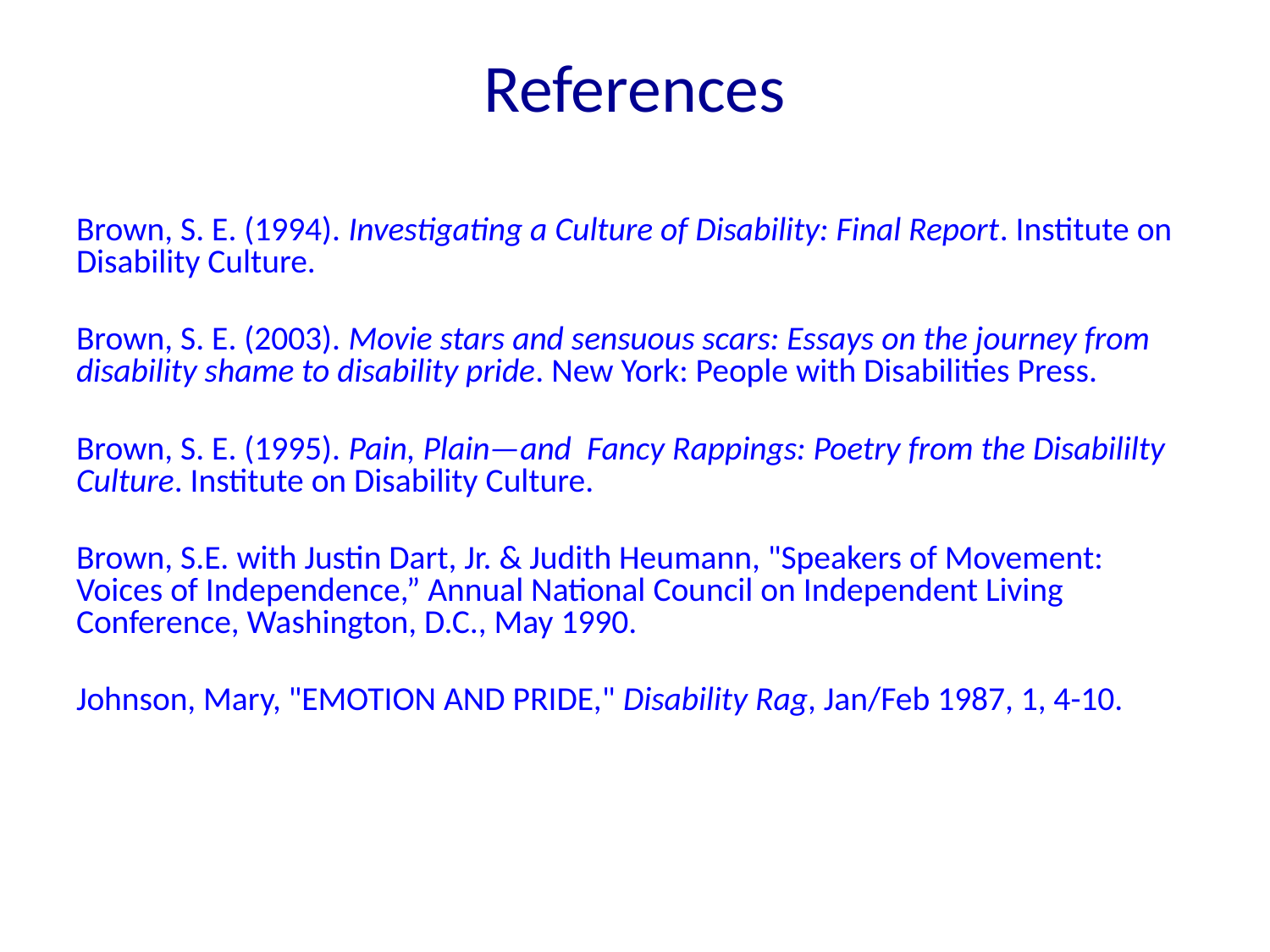

# References

Brown, S. E. (1994). Investigating a Culture of Disability: Final Report. Institute on Disability Culture.

Brown, S. E. (2003). Movie stars and sensuous scars: Essays on the journey from disability shame to disability pride. New York: People with Disabilities Press.

Brown, S. E. (1995). Pain, Plain—and  Fancy Rappings: Poetry from the Disabililty Culture. Institute on Disability Culture.

Brown, S.E. with Justin Dart, Jr. & Judith Heumann, "Speakers of Movement:  Voices of Independence,” Annual National Council on Independent Living Conference, Washington, D.C., May 1990.

Johnson, Mary, "EMOTION AND PRIDE," Disability Rag, Jan/Feb 1987, 1, 4-10.